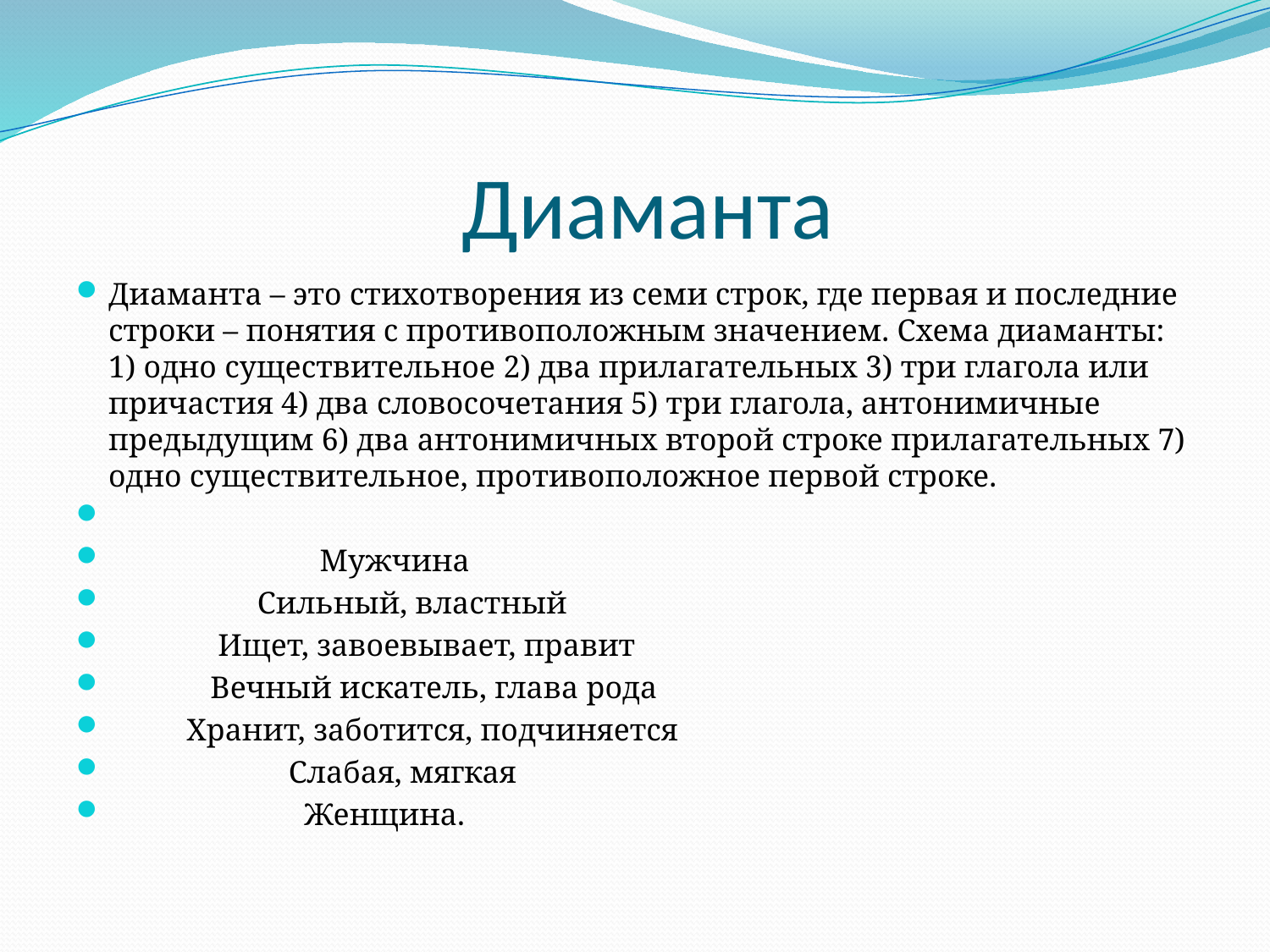

# Диаманта
Диаманта – это стихотворения из семи строк, где первая и последние строки – понятия с противоположным значением. Схема диаманты: 1) одно существительное 2) два прилагательных 3) три глагола или причастия 4) два словосочетания 5) три глагола, антонимичные предыдущим 6) два антонимичных второй строке прилагательных 7) одно существительное, противоположное первой строке.

                           Мужчина
                   Сильный, властный
              Ищет, завоевывает, правит
             Вечный искатель, глава рода
          Хранит, заботится, подчиняется
                       Слабая, мягкая
                         Женщина.